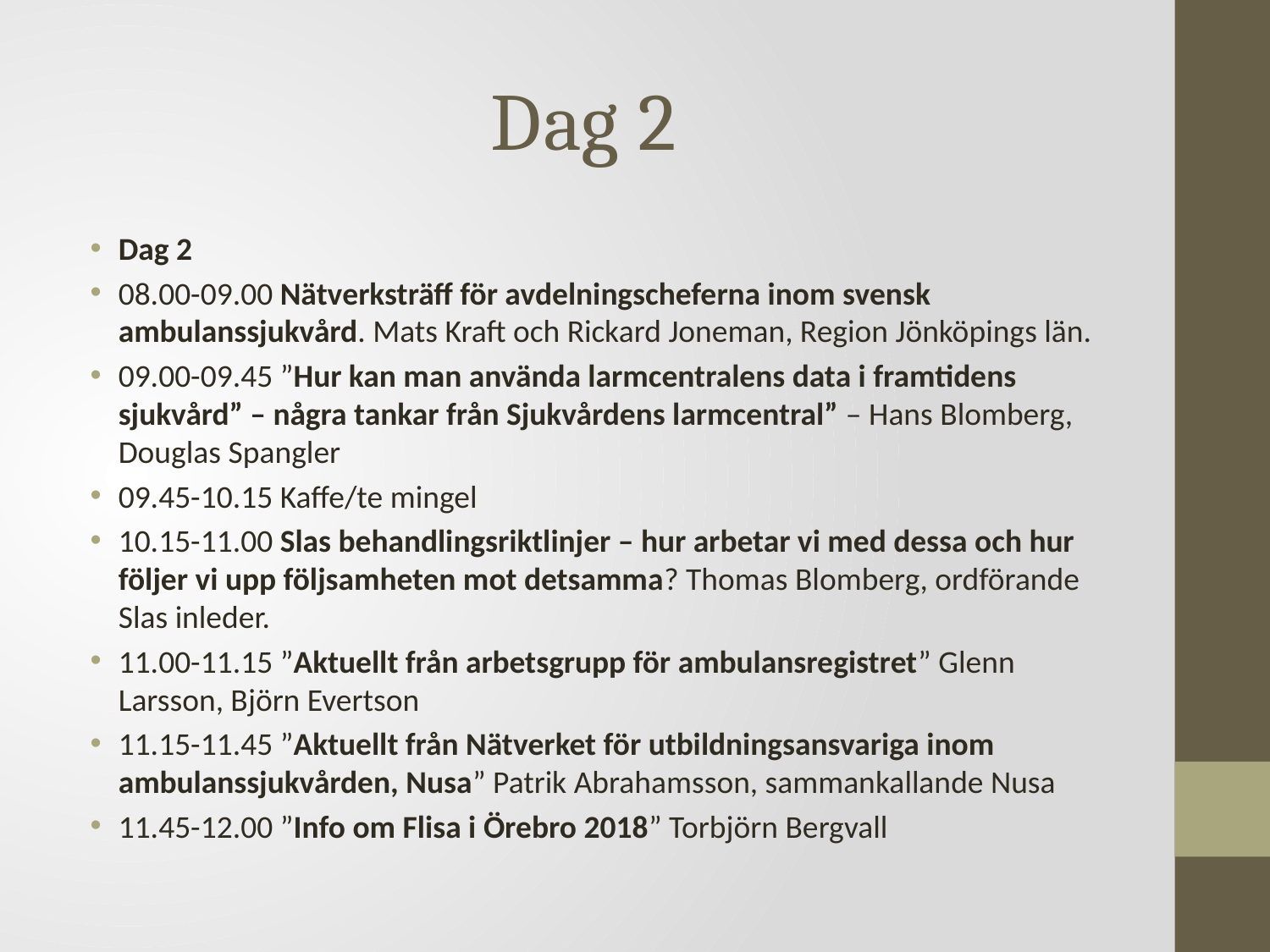

# Dag 2
Dag 2
08.00-09.00 Nätverksträff för avdelningscheferna inom svensk ambulanssjukvård. Mats Kraft och Rickard Joneman, Region Jönköpings län.
09.00-09.45 ”Hur kan man använda larmcentralens data i framtidens sjukvård” – några tankar från Sjukvårdens larmcentral” – Hans Blomberg, Douglas Spangler
09.45-10.15 Kaffe/te mingel
10.15-11.00 Slas behandlingsriktlinjer – hur arbetar vi med dessa och hur följer vi upp följsamheten mot detsamma? Thomas Blomberg, ordförande Slas inleder.
11.00-11.15 ”Aktuellt från arbetsgrupp för ambulansregistret” Glenn Larsson, Björn Evertson
11.15-11.45 ”Aktuellt från Nätverket för utbildningsansvariga inom ambulanssjukvården, Nusa” Patrik Abrahamsson, sammankallande Nusa
11.45-12.00 ”Info om Flisa i Örebro 2018” Torbjörn Bergvall